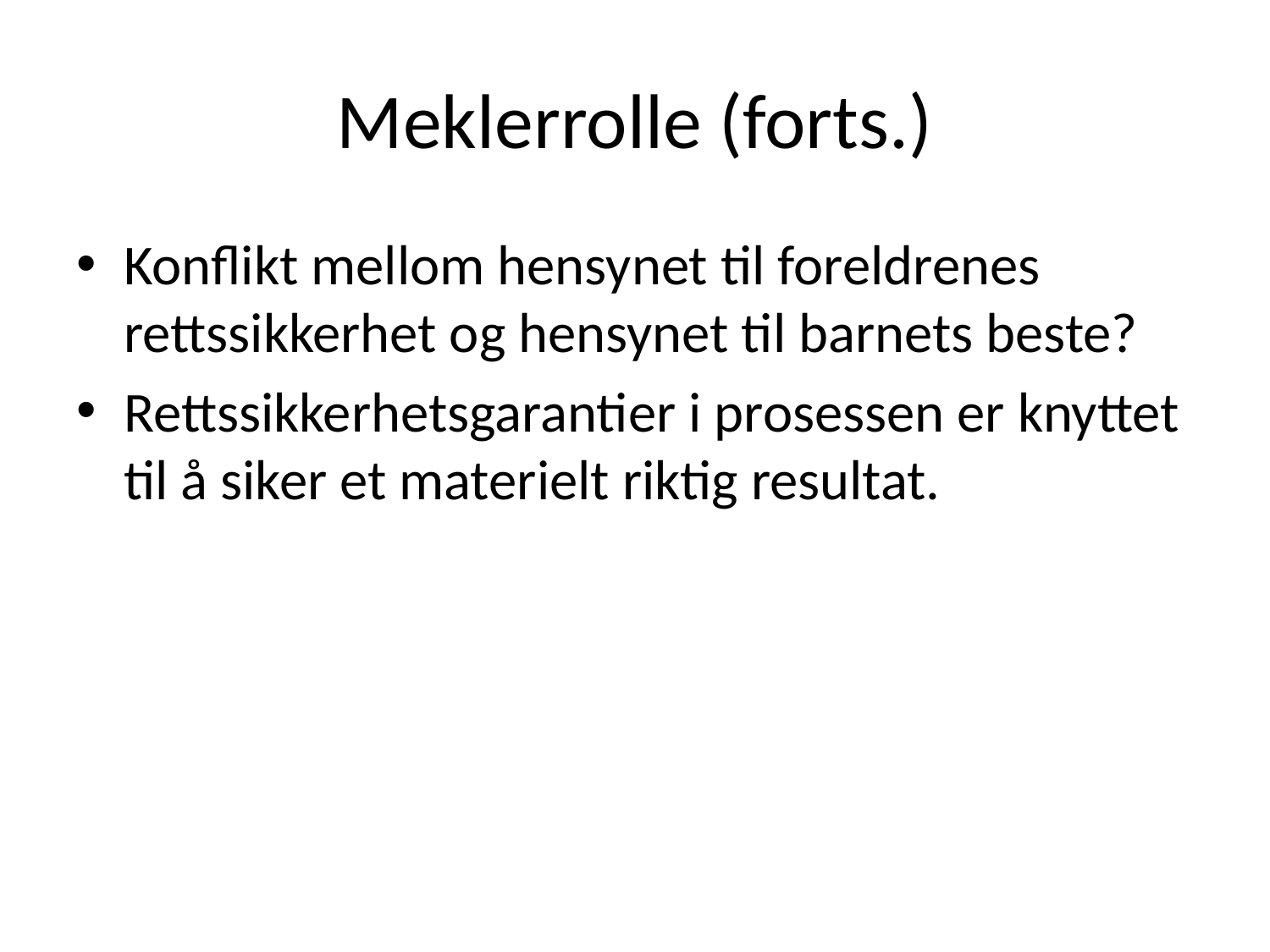

# Meklerrolle (forts.)
Konflikt mellom hensynet til foreldrenes rettssikkerhet og hensynet til barnets beste?
Rettssikkerhetsgarantier i prosessen er knyttet til å siker et materielt riktig resultat.